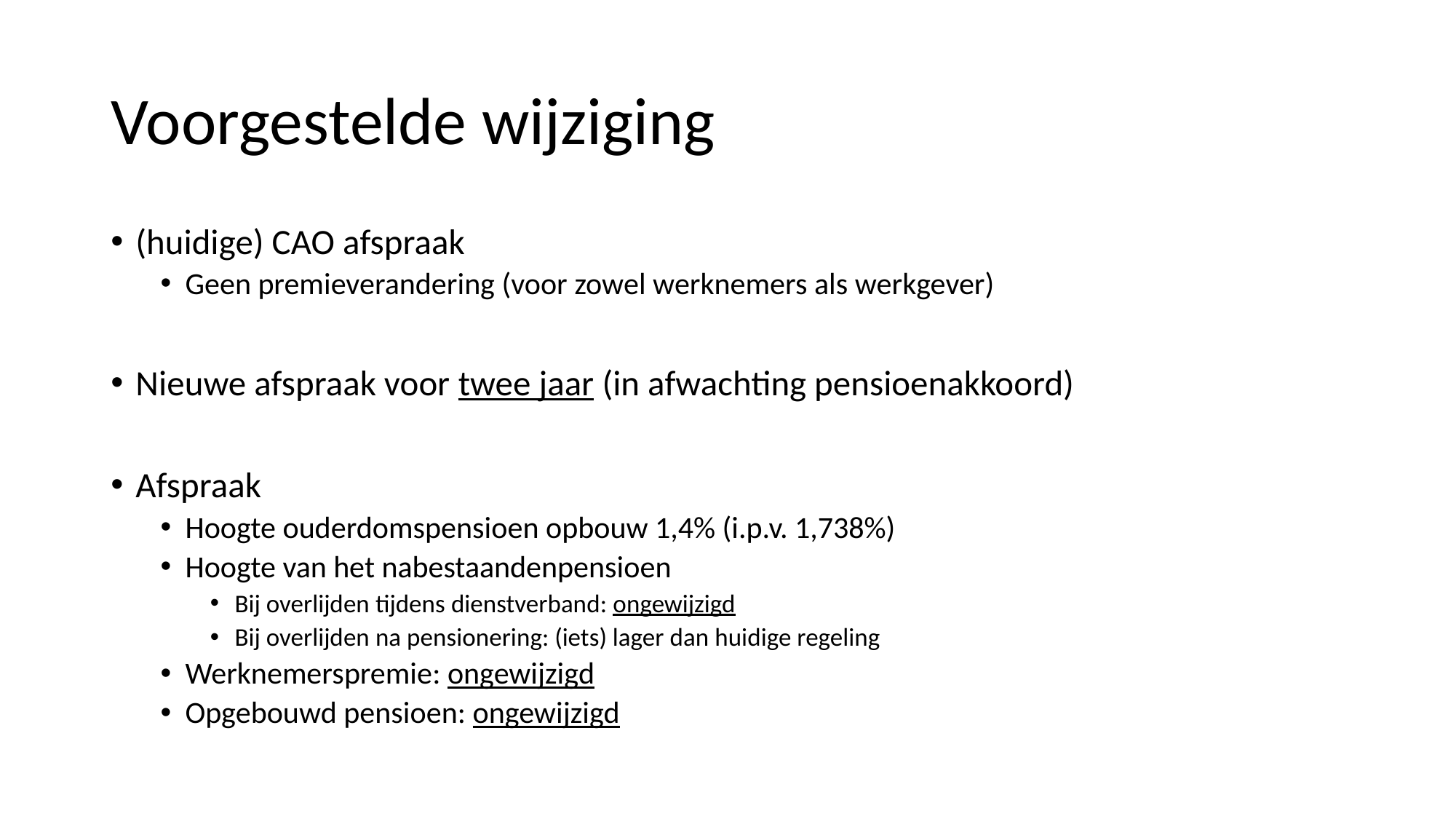

# Voorgestelde wijziging
(huidige) CAO afspraak
Geen premieverandering (voor zowel werknemers als werkgever)

Nieuwe afspraak voor twee jaar (in afwachting pensioenakkoord)

Afspraak
Hoogte ouderdomspensioen opbouw 1,4% (i.p.v. 1,738%)
Hoogte van het nabestaandenpensioen
Bij overlijden tijdens dienstverband: ongewijzigd
Bij overlijden na pensionering: (iets) lager dan huidige regeling
Werknemerspremie: ongewijzigd
Opgebouwd pensioen: ongewijzigd